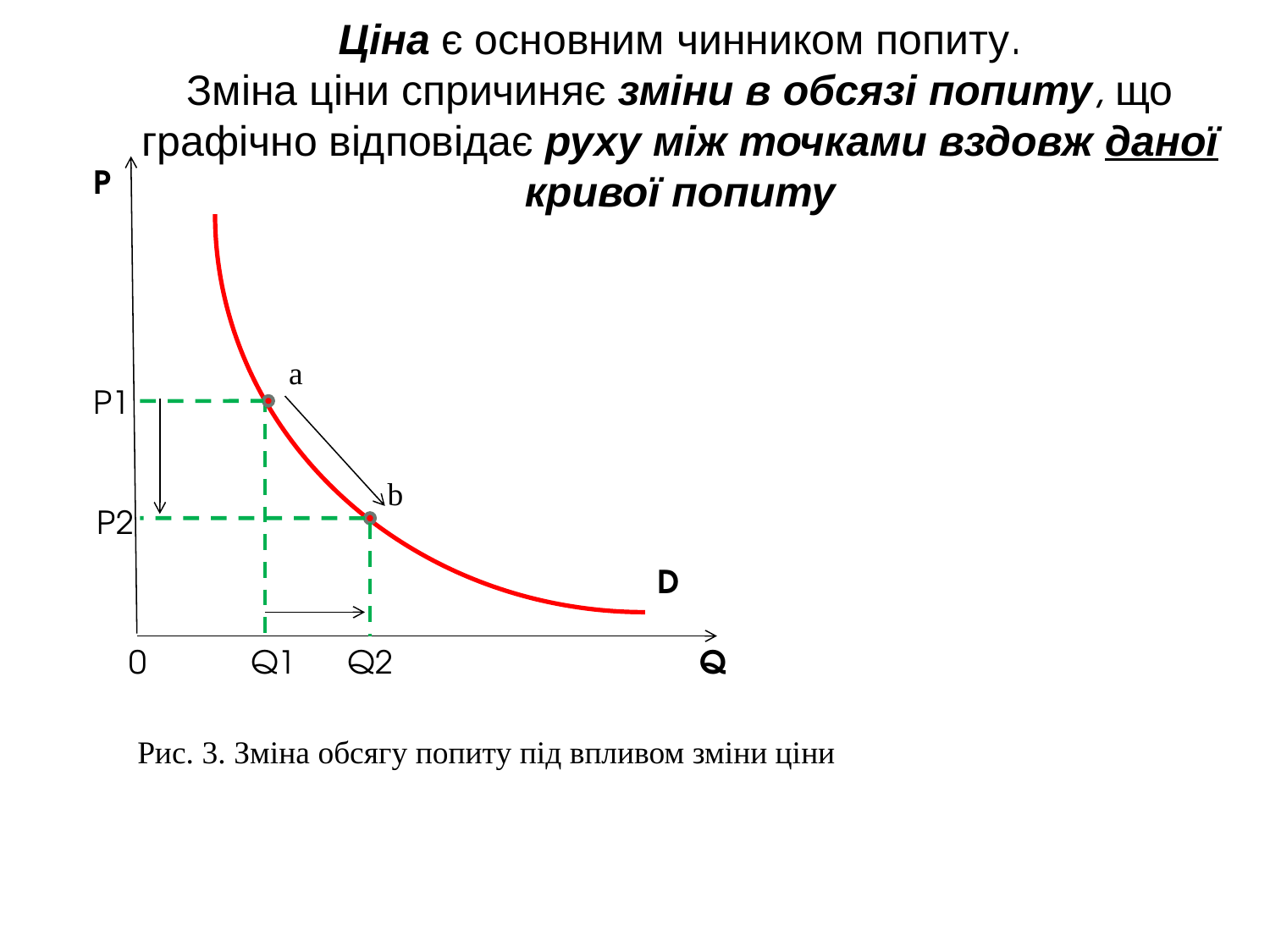

Ціна є основним чинником попиту.
Зміна ціни спричиняє зміни в обсязі попиту, що графічно відповідає руху між точками вздовж даної кривої попиту
P
а
P1

b
P2

D
Q1
Q2
Q
0
Рис. 3. Зміна обсягу попиту під впливом зміни ціни